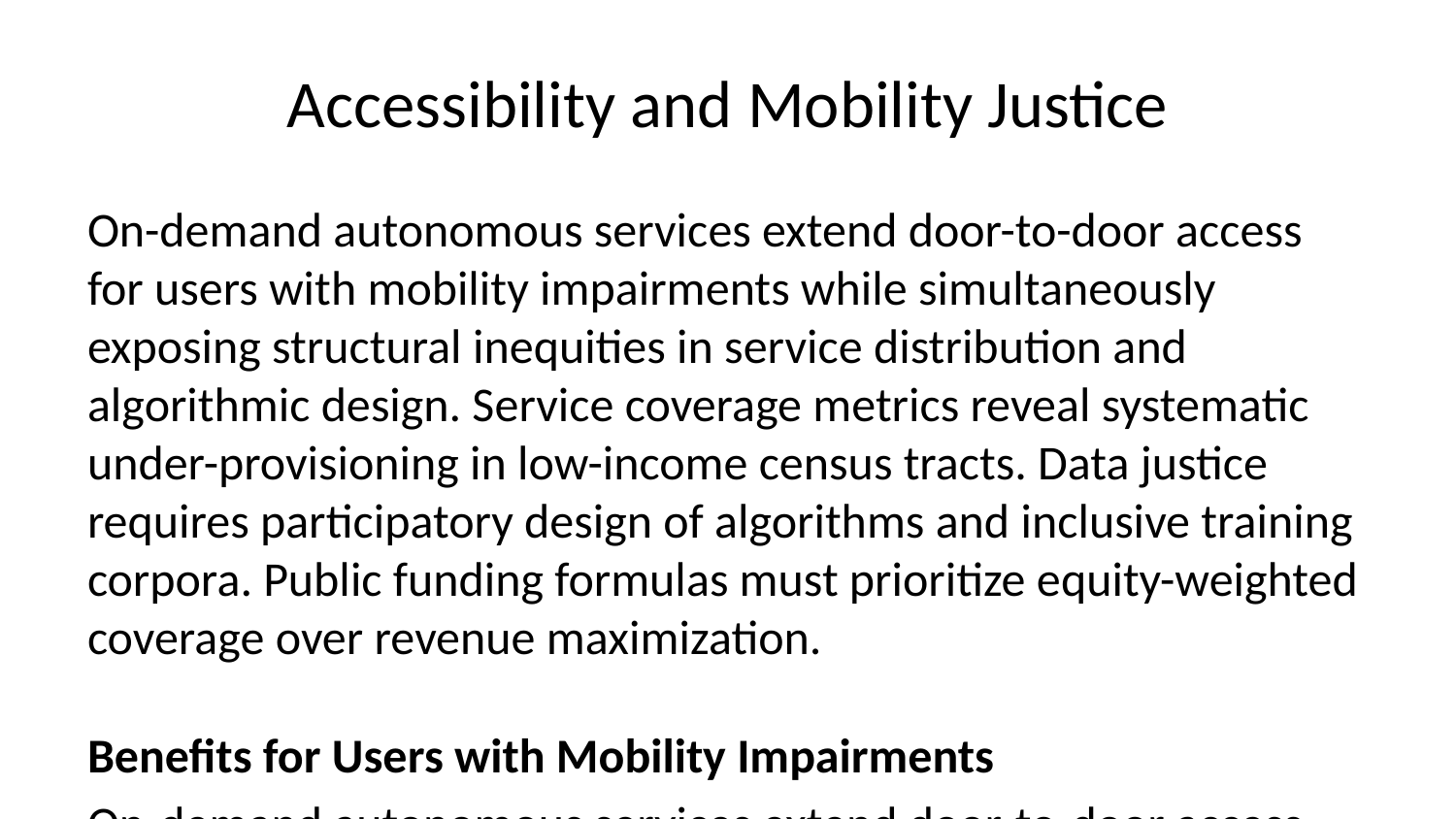

# Accessibility and Mobility Justice
On-demand autonomous services extend door-to-door access for users with mobility impairments while simultaneously exposing structural inequities in service distribution and algorithmic design. Service coverage metrics reveal systematic under-provisioning in low-income census tracts. Data justice requires participatory design of algorithms and inclusive training corpora. Public funding formulas must prioritize equity-weighted coverage over revenue maximization.
Benefits for Users with Mobility Impairments
On-demand autonomous services extend door-to-door access for users with mobility impairments by eliminating the need for physical interaction with drivers or fixed transit stops. Vehicles equipped with wheelchair ramps, voice interfaces, and automated boarding assistance enable independent travel for elderly and disabled populations.
Example
The Waymo Accessibility Network brings together disability advocates who share in the mission of improving access, mobility and safety in communities. Through the network, Waymo partners directly with organizations that support people of all ages living with physical, visual, cognitive and sensory disabilities.
Under-Provisioning in Low-Income Areas
Service coverage metrics reveal under-provisioning in low-income census tracts. Deployment zones frequently prioritize affluent neighborhoods with higher expected revenue per trip, leaving lower-income communities with longer wait times or no service at all.
Example
Modeling by the Urban Institute suggests that ride‑hailed autonomous vehicles are likely to increase accessibility most in higher‑income neighborhoods, with smaller gains in the lowest‑income tracts, raising concerns that AV deployment could deepen existing inequities in access to transportation services.
Data Justice and Participatory Design
Data justice requires participatory design of algorithms and inclusive training corpora. Communities affected by mobility decisions must have input into dataset curation, fairness metrics, and algorithm objectives to prevent biased outcomes that disadvantage marginalized groups.
Example
Community organizations in Detroit have pushed for resident‑led input and governance in transit and mobility planning, linking transit justice with disability and data justice campaigns.
Equity in Public Funding Formulas
Public funding formulas must prioritize equity-weighted coverage over revenue maximization. Subsidy allocation should incorporate metrics such as percentage of low-income households served, accessibility scores for disabled users, and reduction in transportation cost burden rather than solely optimizing for operator profit or trip volume.
Example
The California Air Resources Board’s Clean Mobility equity programs, including the Clean Mobility Options Voucher Pilot Program, dedicate funding specifically to projects that benefit disadvantaged and low‑income communities and tribal communities, ensuring that a significant share of clean mobility investments reaches priority populations rather than only high‑revenue markets.